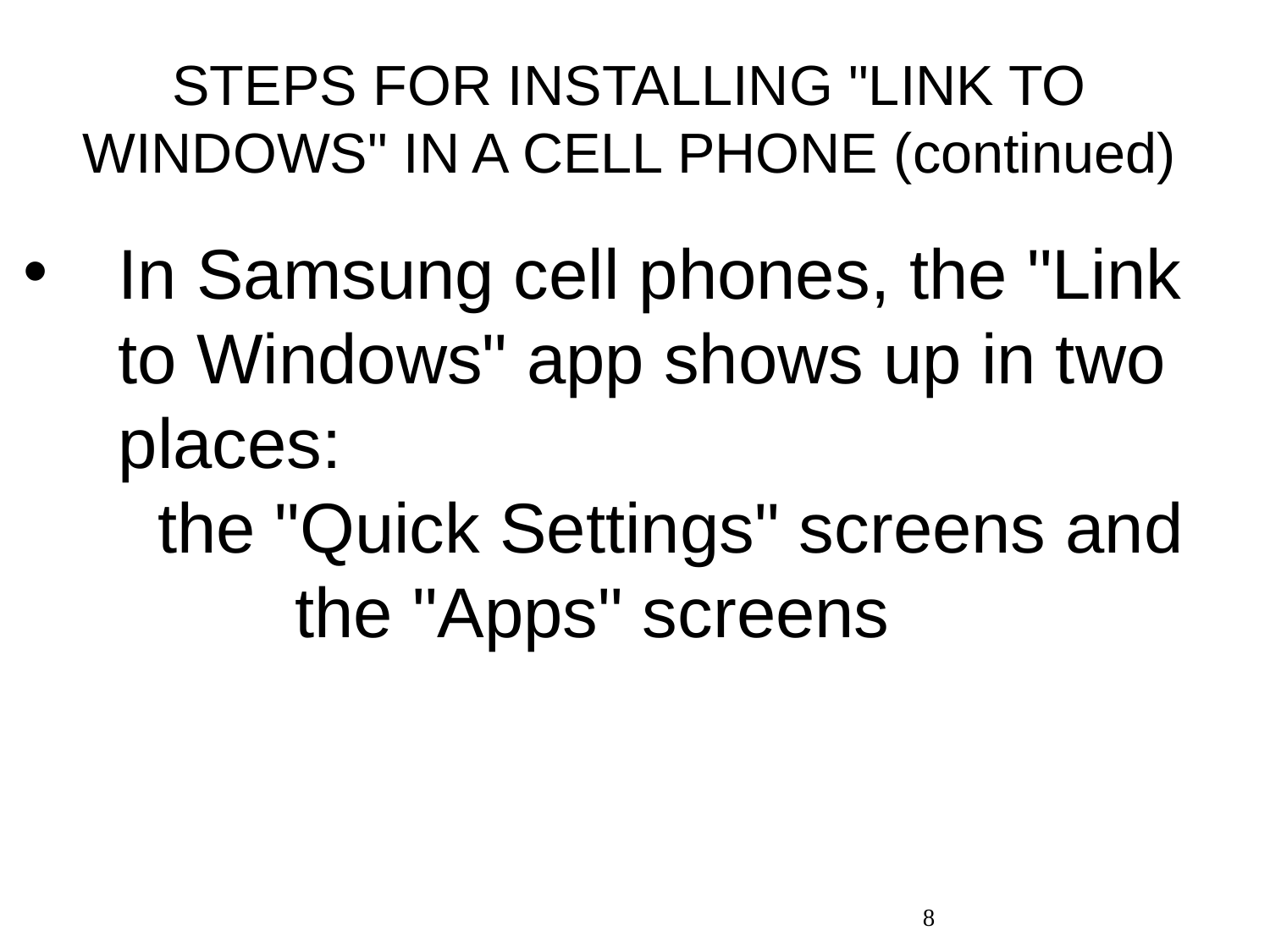

# STEPS FOR INSTALLING "LINK TO WINDOWS" IN A CELL PHONE (continued)
In Samsung cell phones, the "Link to Windows" app shows up in two places:                                                 the "Quick Settings" screens and             the "Apps" screens
8